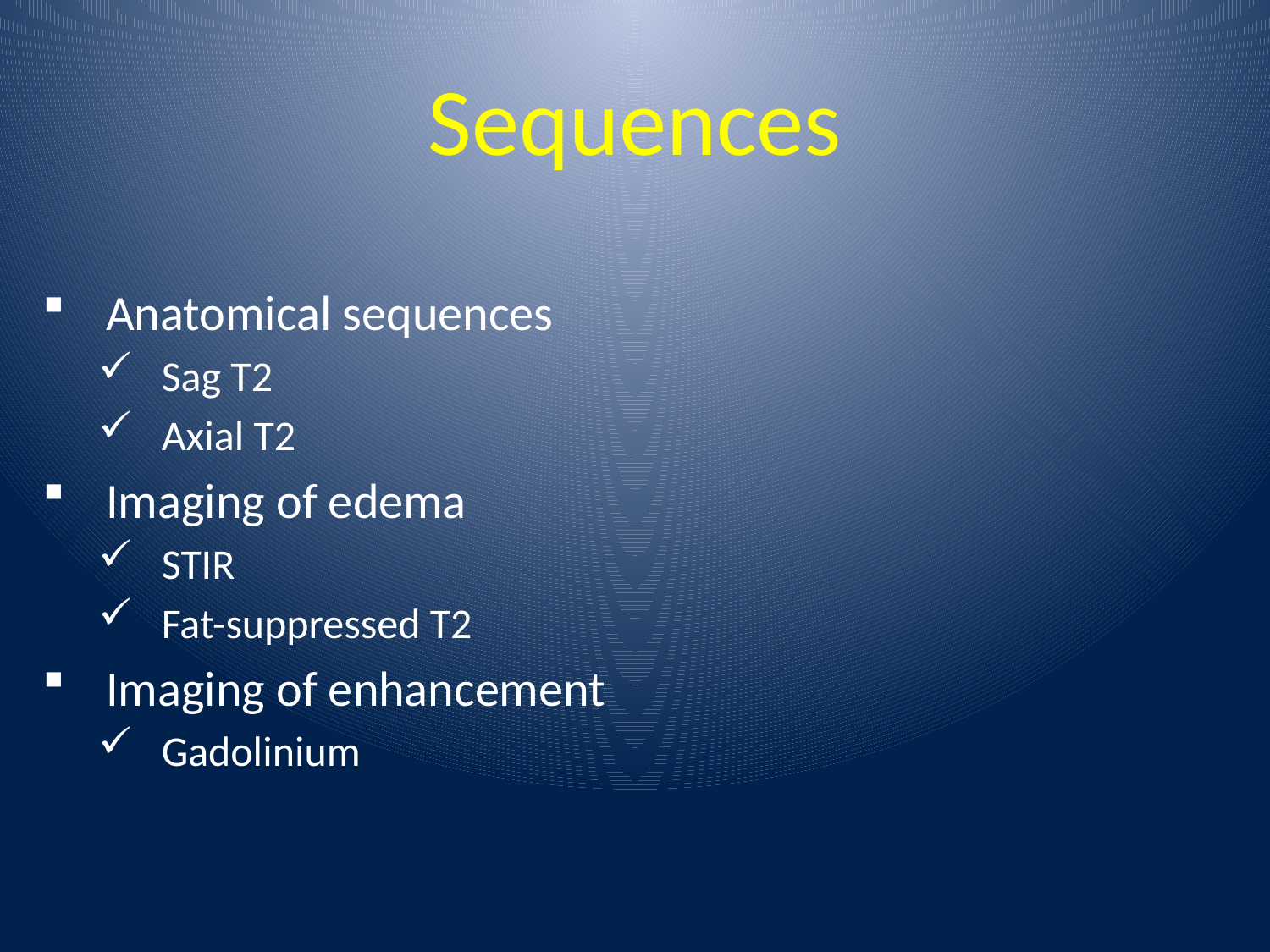

# Sequences
Anatomical sequences
Sag T2
Axial T2
Imaging of edema
STIR
Fat-suppressed T2
Imaging of enhancement
Gadolinium